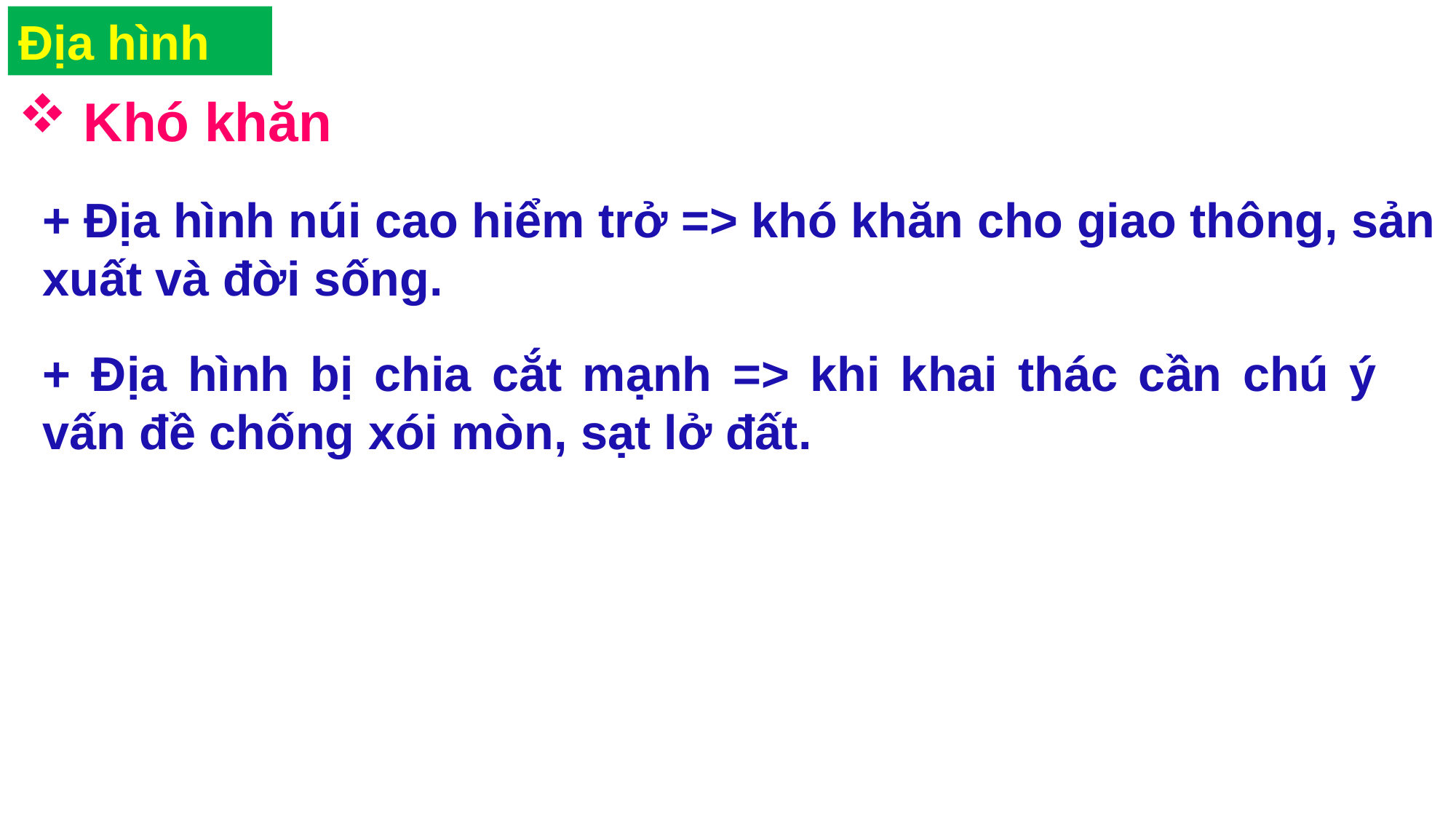

Địa hình
 Khó khăn
+ Địa hình núi cao hiểm trở => khó khăn cho giao thông, sản xuất và đời sống.
+ Địa hình bị chia cắt mạnh => khi khai thác cần chú ý vấn đề chống xói mòn, sạt lở đất.